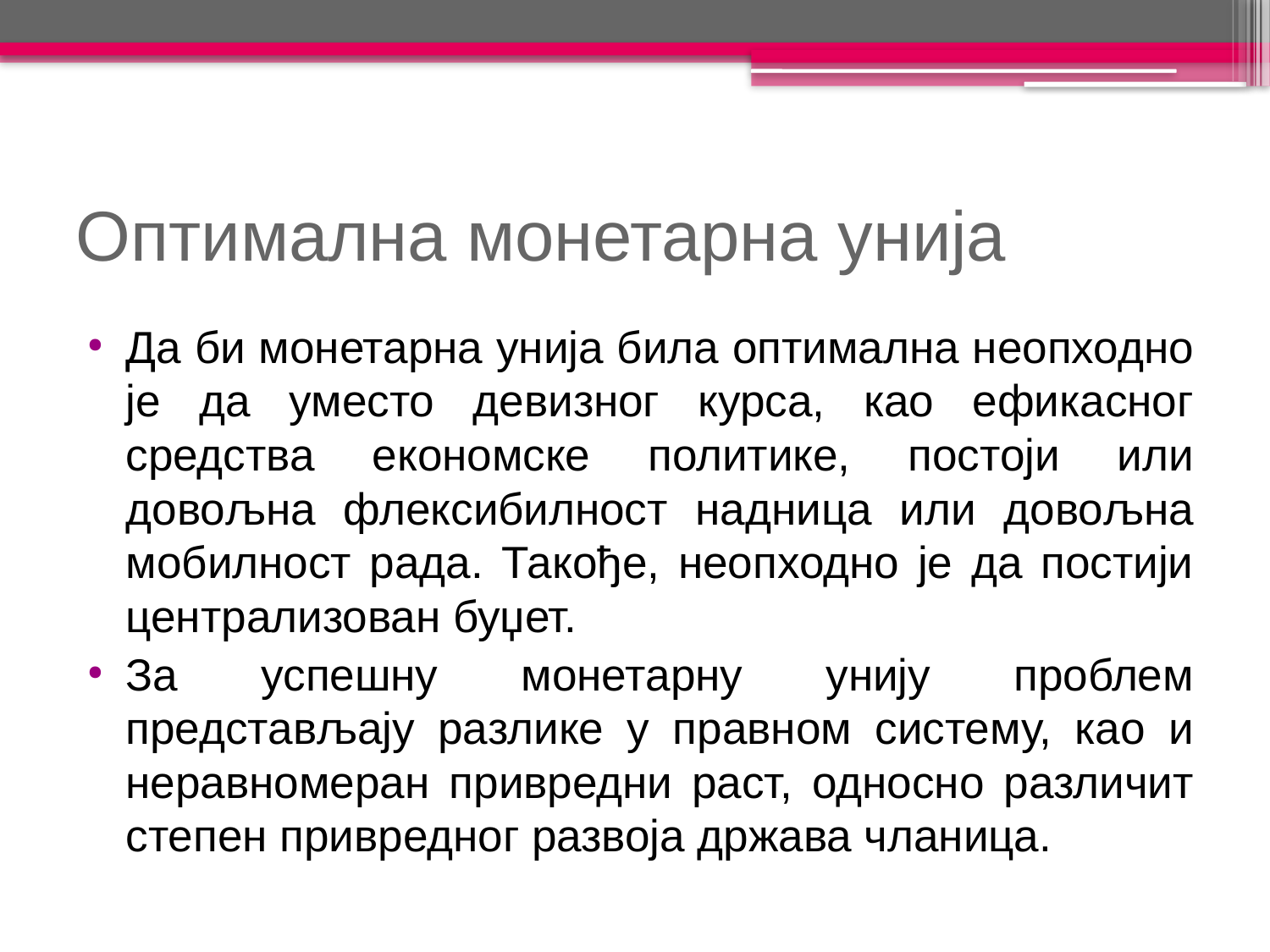

# Оптимална монетарна унија
Да би монетарна унија била оптимална неопходно је да уместо девизног курса, као ефикасног средства економске политике, постоји или довољна флексибилност надница или довољна мобилност рада. Такође, неопходно је да постији централизован буџет.
За успешну монетарну унију проблем представљају разлике у правном систему, као и неравномеран привредни раст, односно различит степен привредног развоја држава чланица.